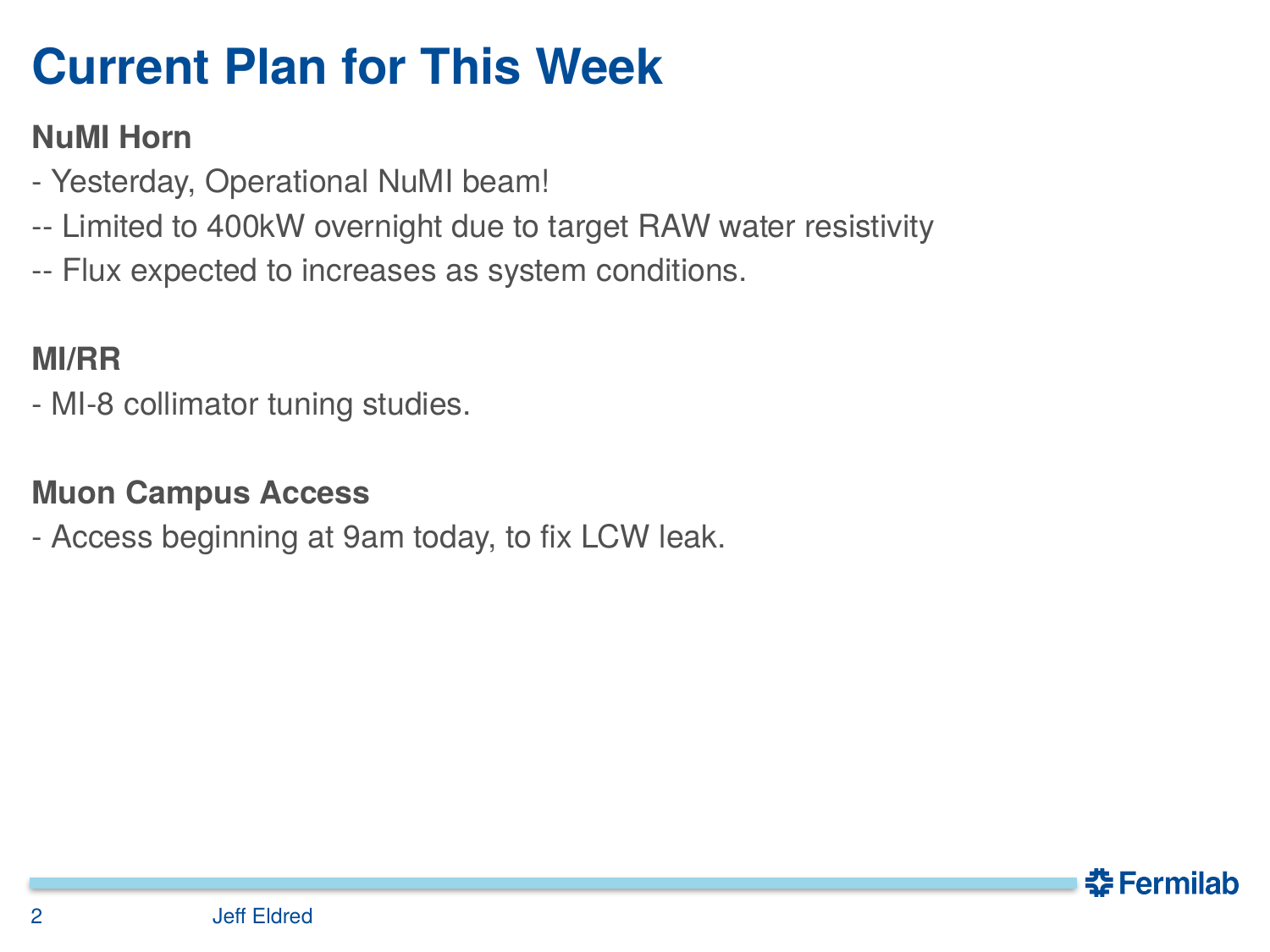

# Current Plan for This Week
NuMI Horn
- Yesterday, Operational NuMI beam!
-- Limited to 400kW overnight due to target RAW water resistivity
-- Flux expected to increases as system conditions.

MI/RR
- MI-8 collimator tuning studies.

Muon Campus Access
- Access beginning at 9am today, to fix LCW leak.

2
Jeff Eldred